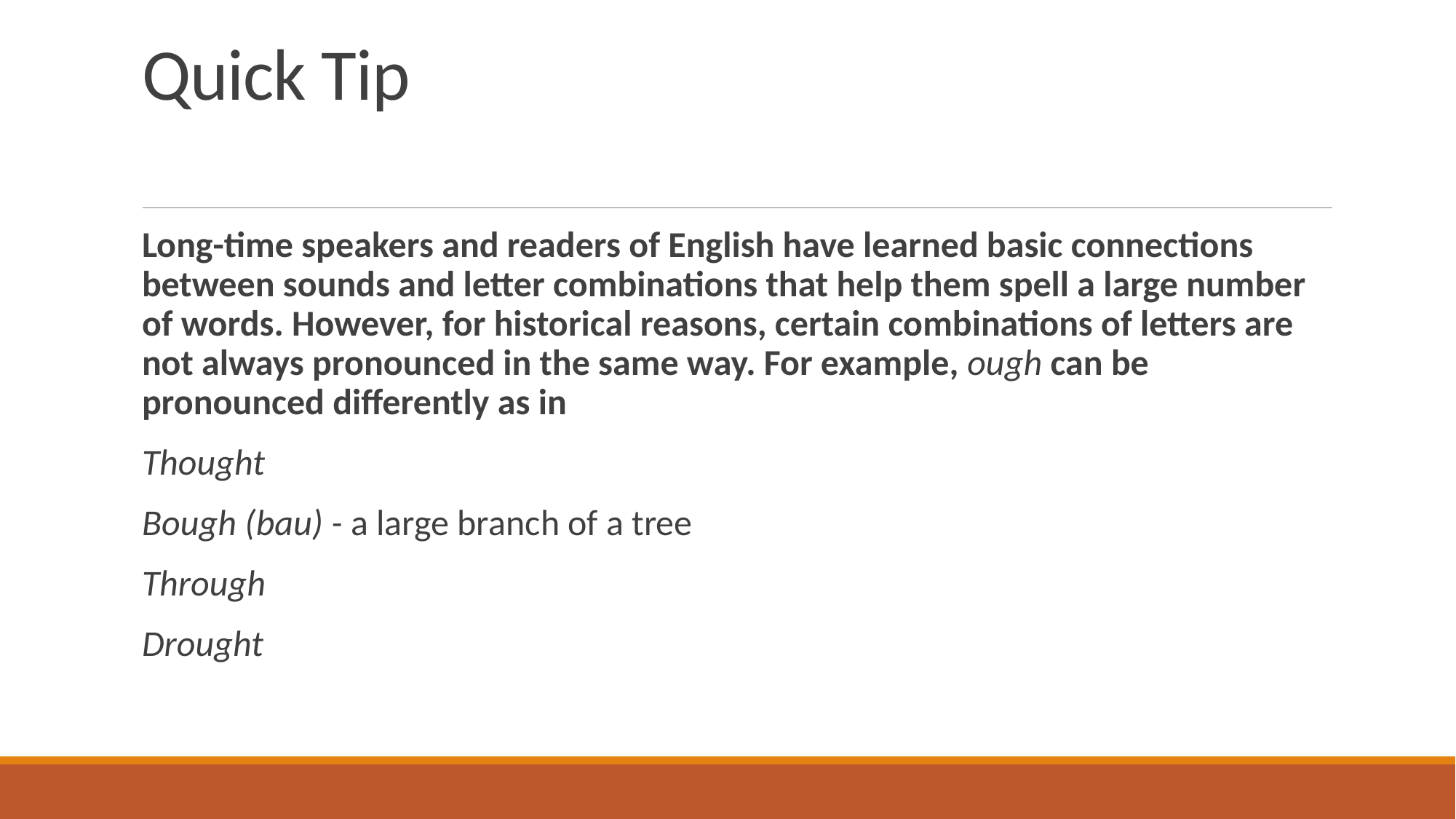

# Quick Tip
Long-time speakers and readers of English have learned basic connections between sounds and letter combinations that help them spell a large number of words. However, for historical reasons, certain combinations of letters are not always pronounced in the same way. For example, ough can be pronounced differently as in
Thought
Bough (bau) - a large branch of a tree
Through
Drought